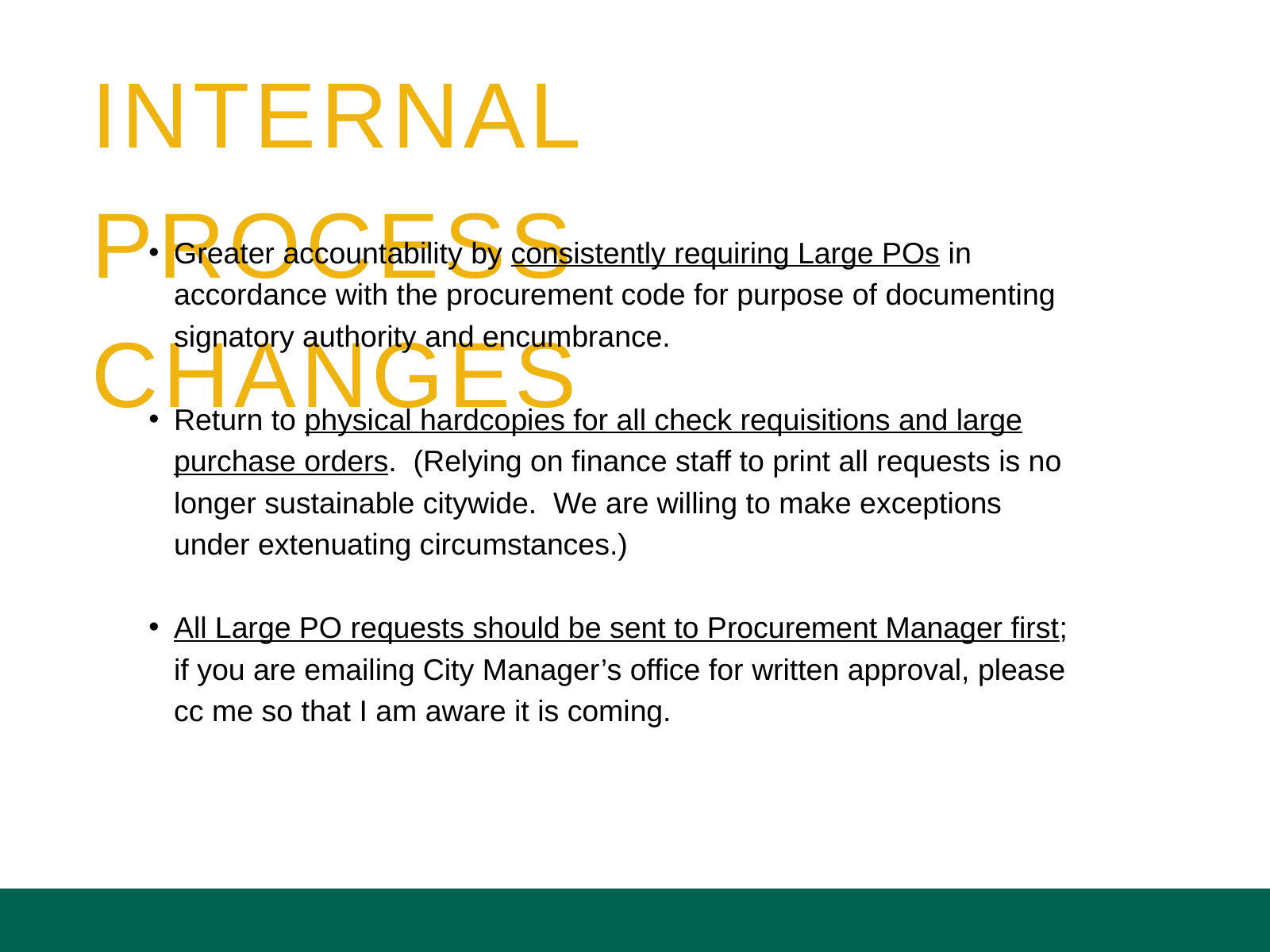

INTERNAL PROCESS CHANGES
Greater accountability by consistently requiring Large POs in accordance with the procurement code for purpose of documenting signatory authority and encumbrance.

Return to physical hardcopies for all check requisitions and large purchase orders.  (Relying on finance staff to print all requests is no longer sustainable citywide.  We are willing to make exceptions under extenuating circumstances.)

All Large PO requests should be sent to Procurement Manager first; if you are emailing City Manager’s office for written approval, please cc me so that I am aware it is coming.